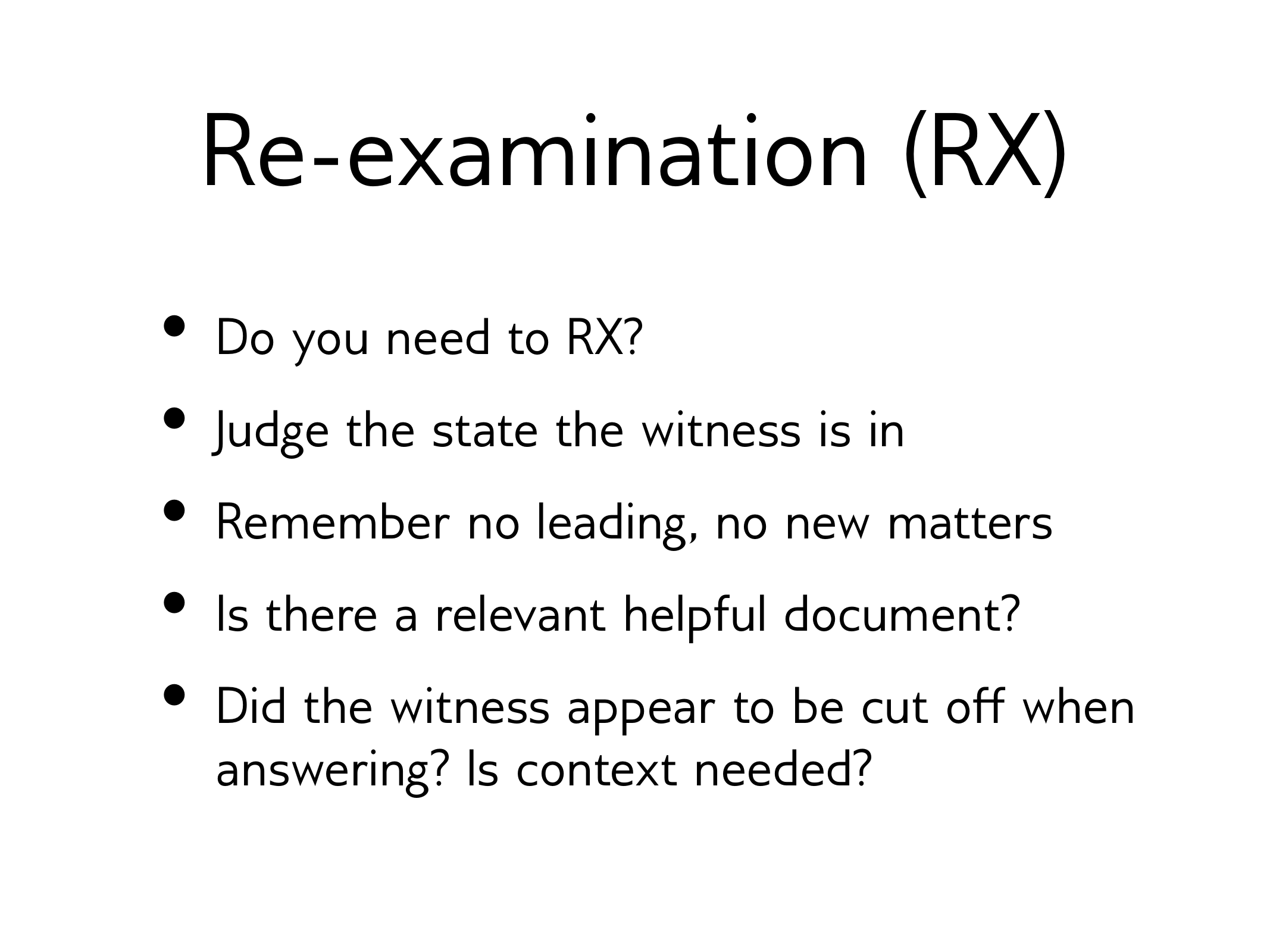

# Re-examination (RX)
Do you need to RX?
Judge the state the witness is in
Remember no leading, no new matters
Is there a relevant helpful document?
Did the witness appear to be cut off when answering? Is context needed?